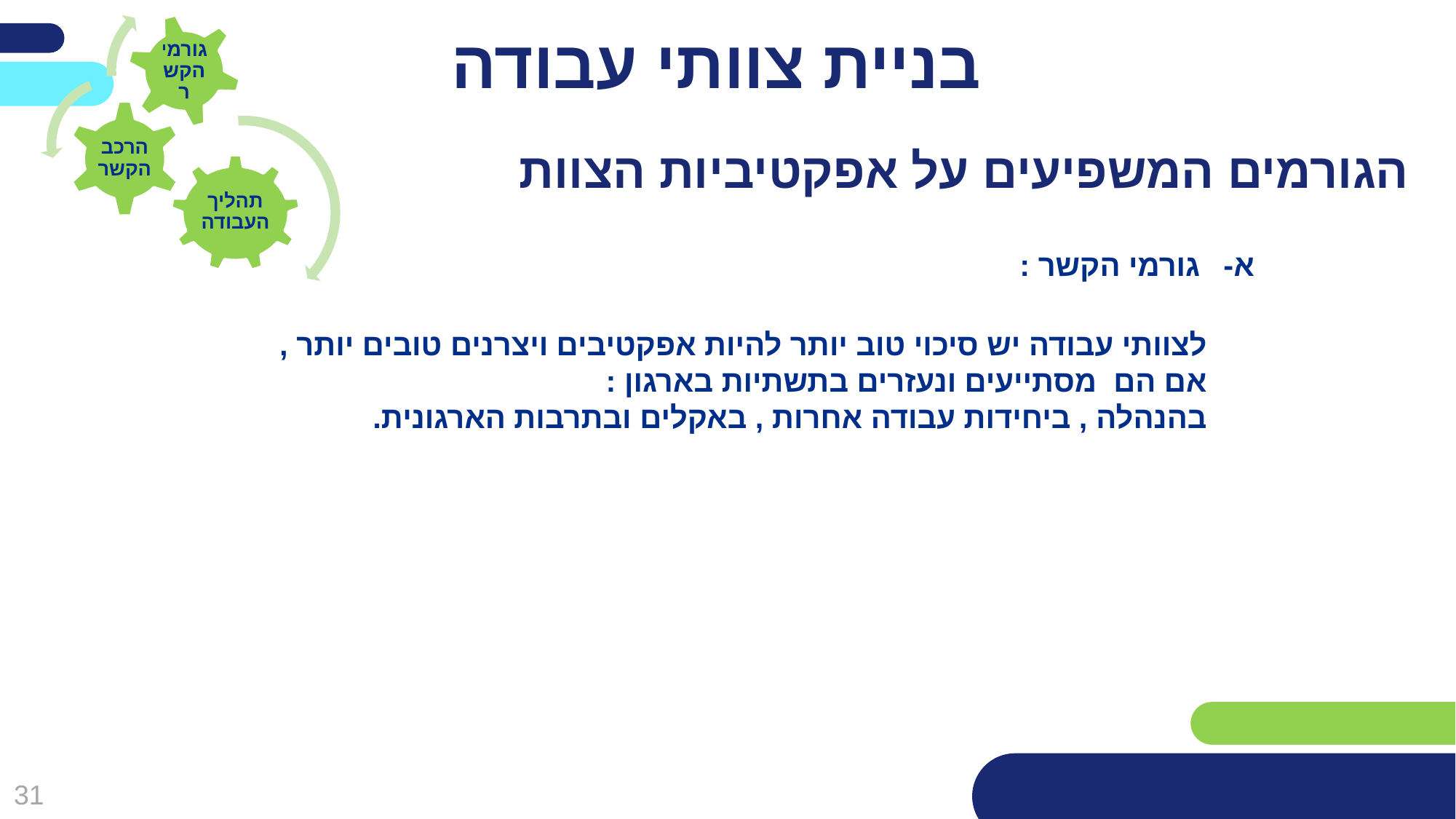

פריסה 3
(הפריסות שונות זו מזו במיקום תיבות הטקסט וגרפיקת הרקע,
ותוכלו לגוון ביניהן)
תהליך העבודה
הרכב הקשר
גורמי הקשר
# בניית צוותי עבודה
הגורמים המשפיעים על אפקטיביות הצוות
את השקופית הזו תוכלו לשכפל, על מנת ליצור שקופיות נוספות הזהות לה – אליהן תוכלו להכניס את התכנים.

כדי לשכפל אותה, לחצו עליה קליק ימיני בתפריט השקופיות בצד ובחרו
"שכפל שקופית" או "Duplicate Slide"
(מחקו ריבוע זה לאחר הקריאה)

גורמי הקשר :
לצוותי עבודה יש סיכוי טוב יותר להיות אפקטיבים ויצרנים טובים יותר ,
אם הם  מסתייעים ונעזרים בתשתיות בארגון :
בהנהלה , ביחידות עבודה אחרות , באקלים ובתרבות הארגונית.